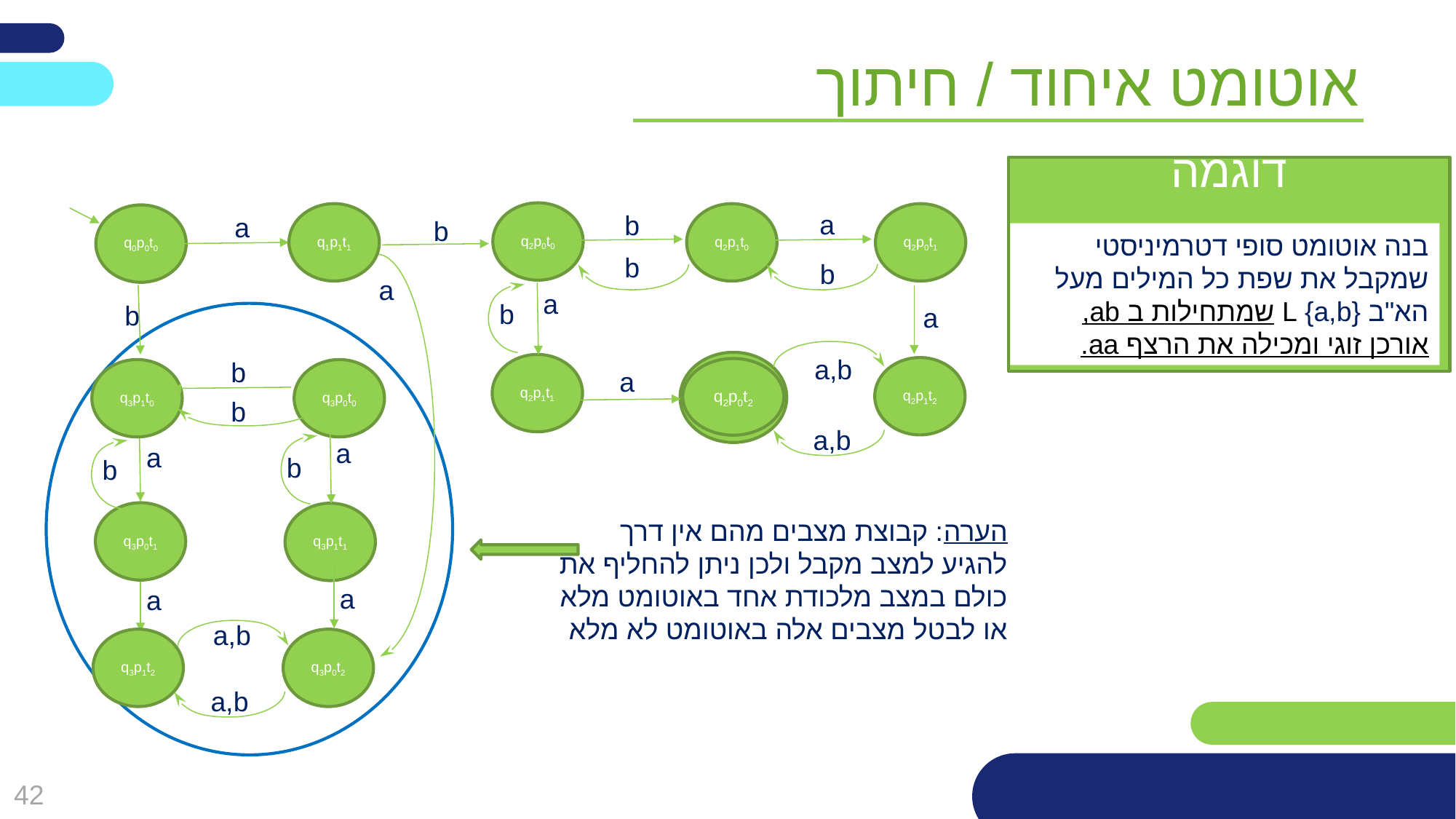

אוטומט איחוד / חיתוך
דוגמה

a
q2p0t0
b
q1p1t1
q2p1t0
q2p0t1
a
q0p0t0
b
b
b

a
a
b
b
a

a,b
b

q2p1t1
q2p1t2
q2p0t2
q3p0t0
a
q3p1t0
b

a,b

a
a
b
b

q3p0t1
q3p1t1
a
a
a,b

q3p0t2
q3p1t2
a,b

בנה אוטומט סופי דטרמיניסטי שמקבל את שפת כל המילים מעל הא"ב {a,b} L שמתחילות ב ab, אורכן זוגי ומכילה את הרצף aa.

הערה: קבוצת מצבים מהם אין דרך להגיע למצב מקבל ולכן ניתן להחליף את כולם במצב מלכודת אחד באוטומט מלא או לבטל מצבים אלה באוטומט לא מלא